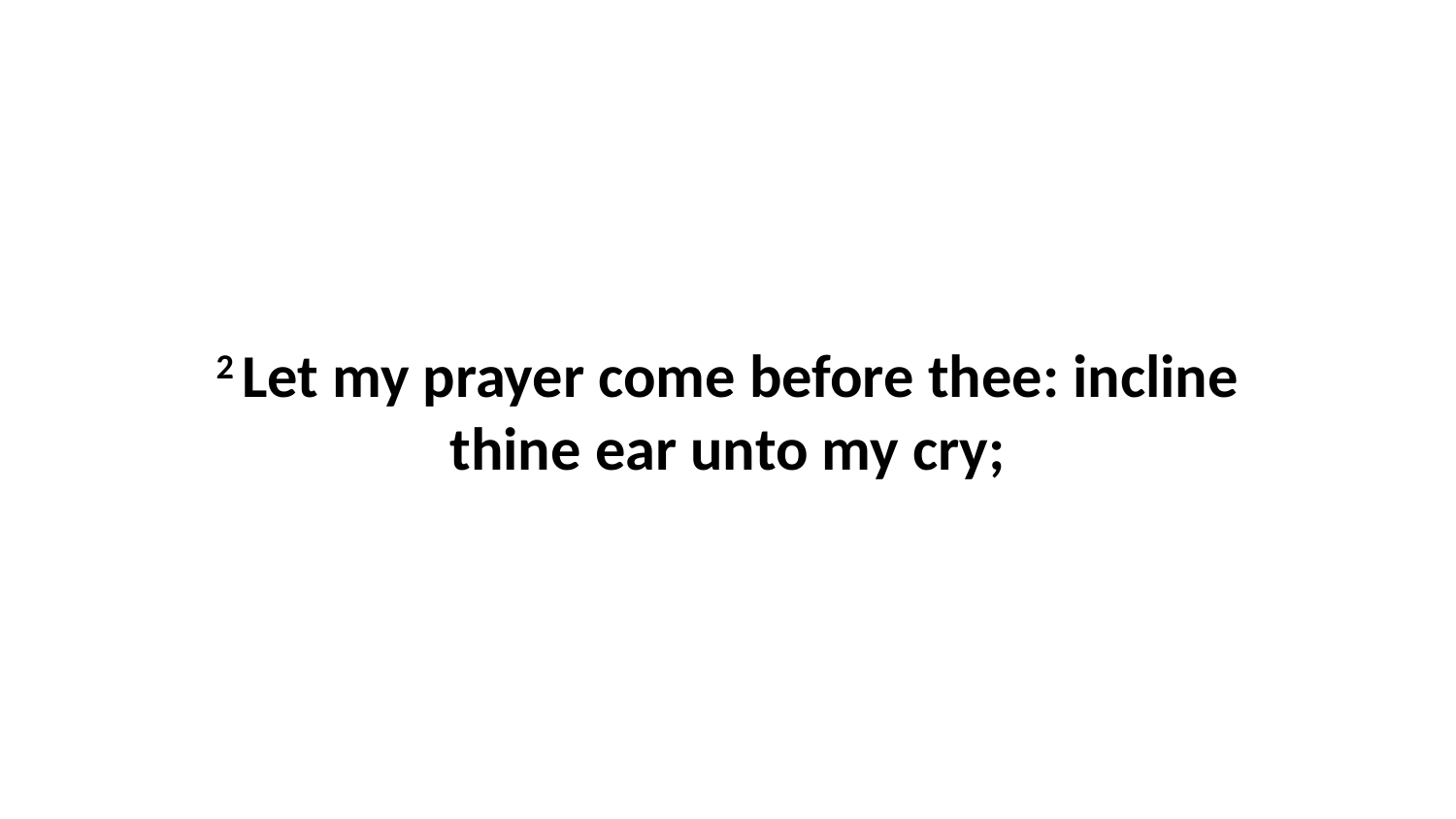

2 Let my prayer come before thee: incline thine ear unto my cry;